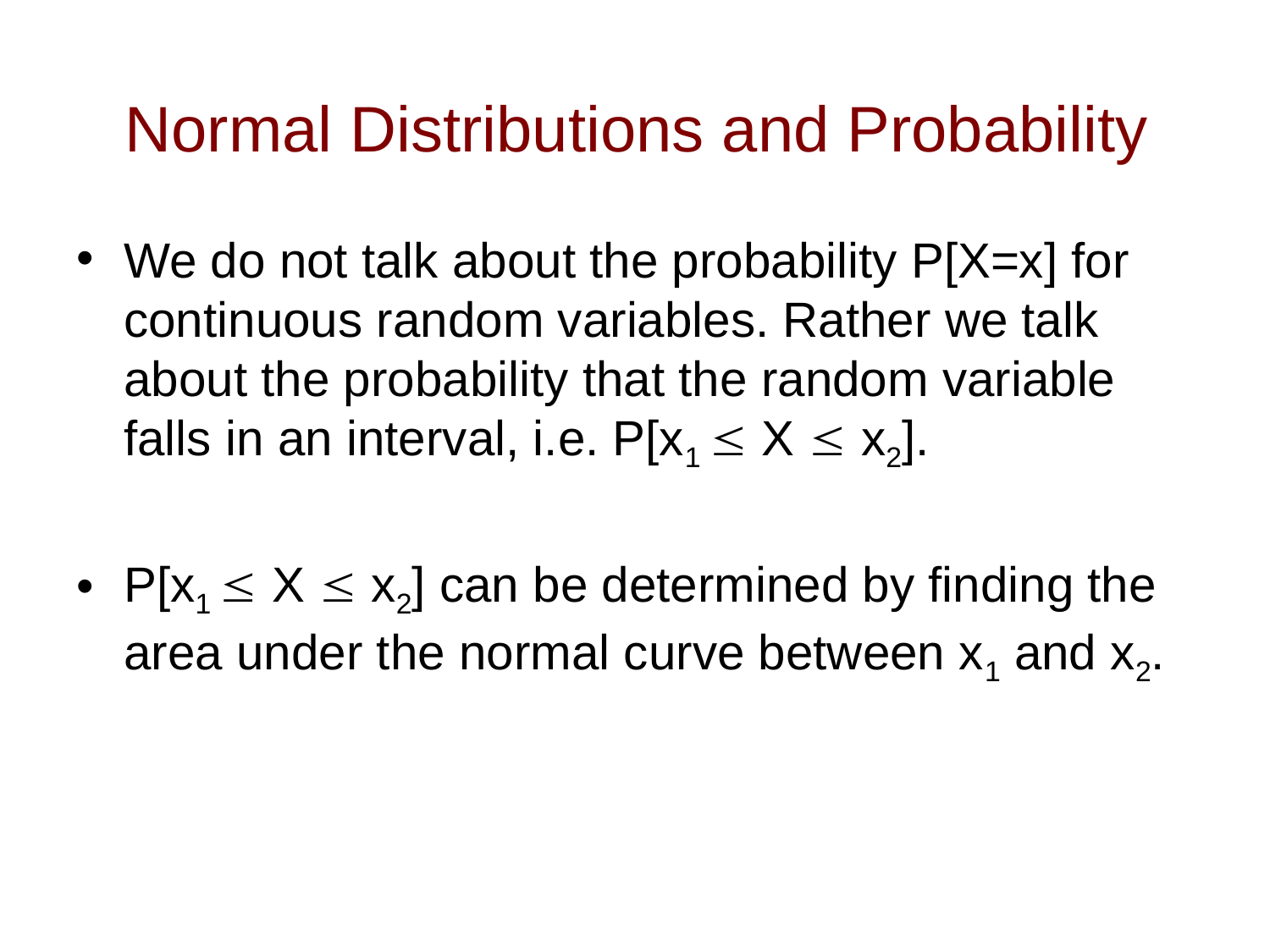

# Normal Distributions and Probability
We do not talk about the probability P[X=x] for continuous random variables. Rather we talk about the probability that the random variable falls in an interval, i.e. P[x1 ≤ X ≤ x2].

P[x1 ≤ X ≤ x2] can be determined by finding the area under the normal curve between x1 and x2.